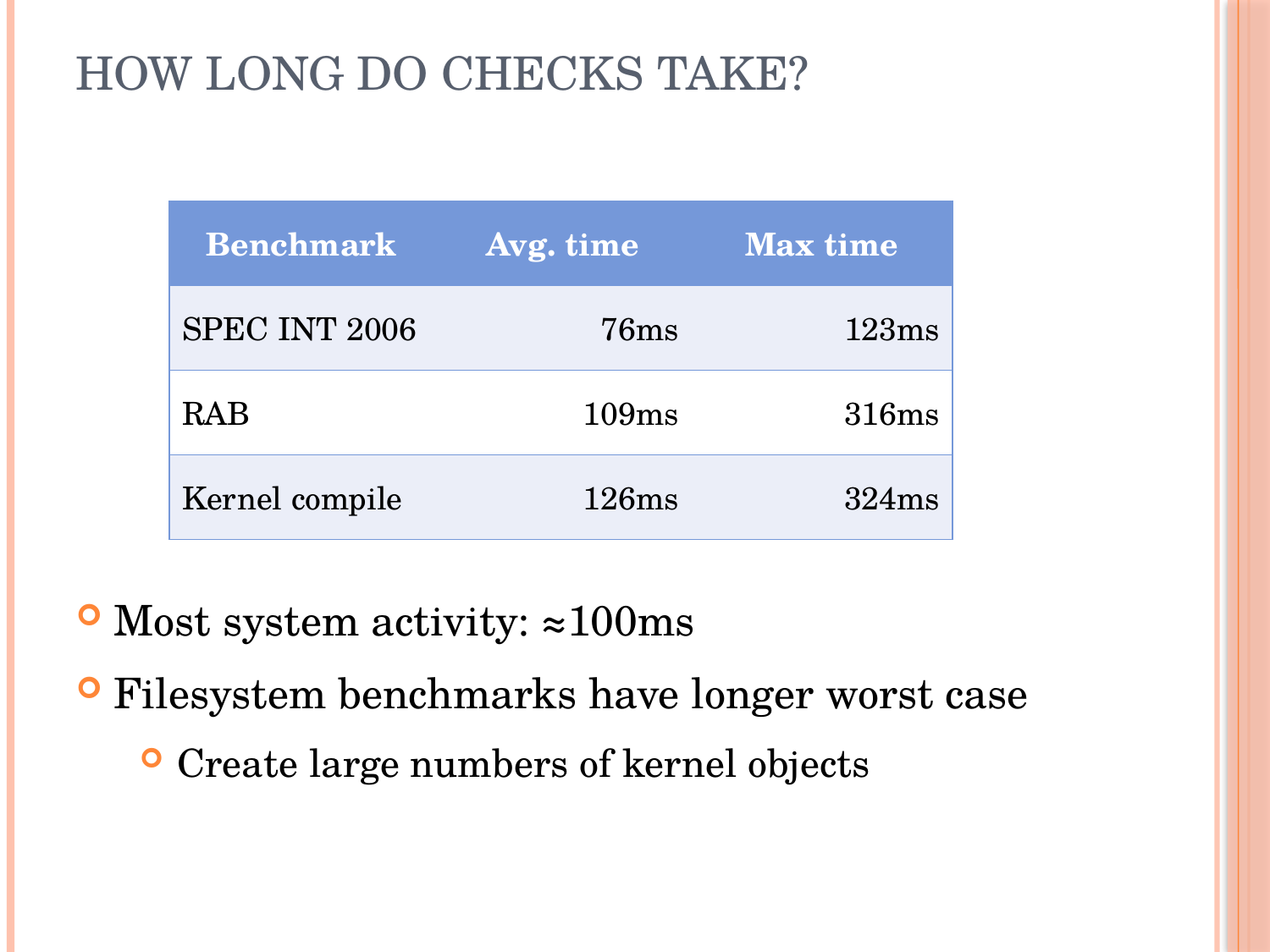

# How long do checks take?
| Benchmark | Avg. time | Max time |
| --- | --- | --- |
| SPEC INT 2006 | 76ms | 123ms |
| RAB | 109ms | 316ms |
| Kernel compile | 126ms | 324ms |
Most system activity: ≈100ms
Filesystem benchmarks have longer worst case
Create large numbers of kernel objects